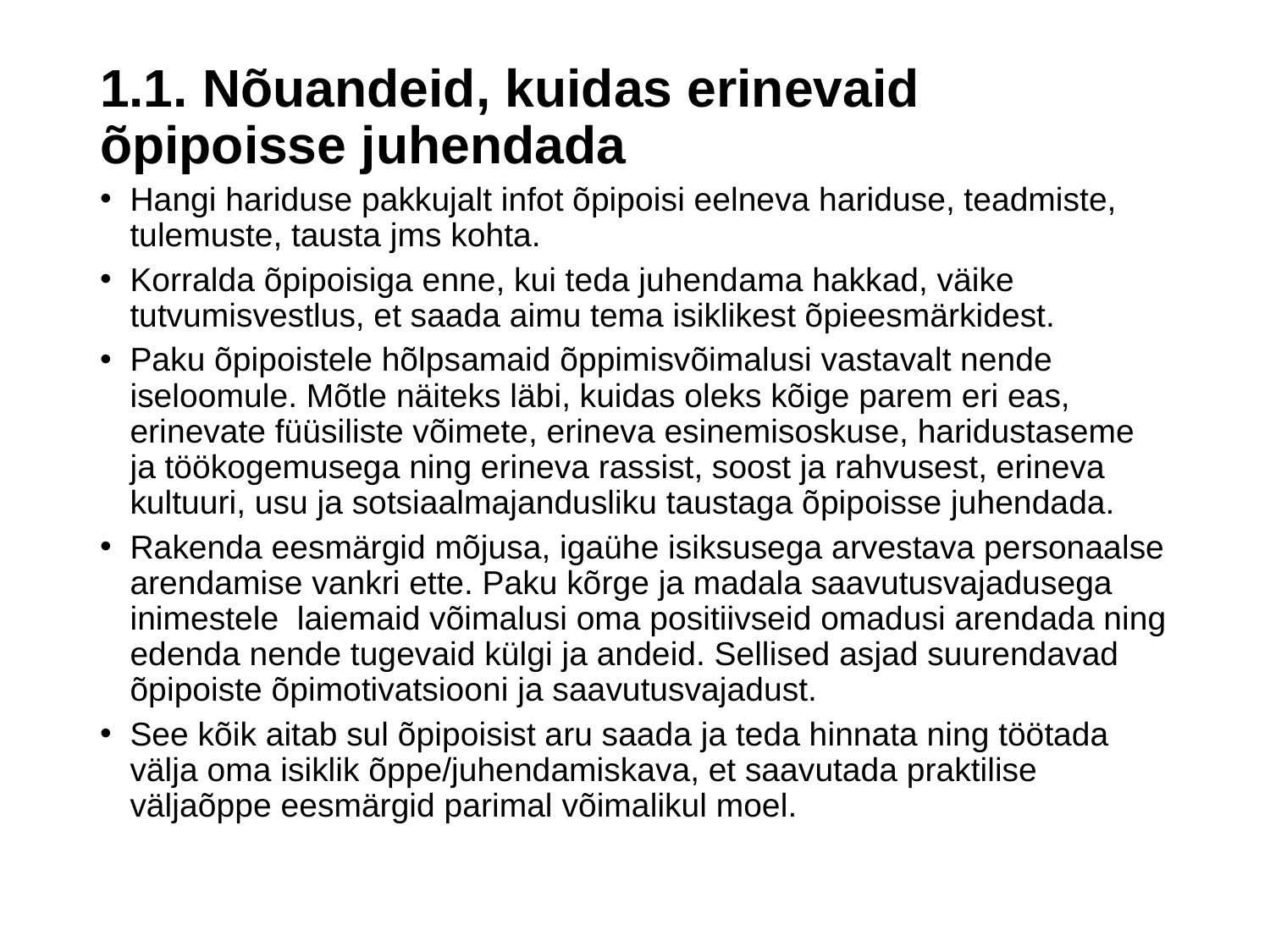

# 1.1. Nõuandeid, kuidas erinevaid õpipoisse juhendada
Hangi hariduse pakkujalt infot õpipoisi eelneva hariduse, teadmiste, tulemuste, tausta jms kohta.
Korralda õpipoisiga enne, kui teda juhendama hakkad, väike tutvumisvestlus, et saada aimu tema isiklikest õpieesmärkidest.
Paku õpipoistele hõlpsamaid õppimisvõimalusi vastavalt nende iseloomule. Mõtle näiteks läbi, kuidas oleks kõige parem eri eas, erinevate füüsiliste võimete, erineva esinemisoskuse, haridustaseme ja töökogemusega ning erineva rassist, soost ja rahvusest, erineva kultuuri, usu ja sotsiaalmajandusliku taustaga õpipoisse juhendada.
Rakenda eesmärgid mõjusa, igaühe isiksusega arvestava personaalse arendamise vankri ette. Paku kõrge ja madala saavutusvajadusega inimestele  laiemaid võimalusi oma positiivseid omadusi arendada ning edenda nende tugevaid külgi ja andeid. Sellised asjad suurendavad õpipoiste õpimotivatsiooni ja saavutusvajadust.
See kõik aitab sul õpipoisist aru saada ja teda hinnata ning töötada välja oma isiklik õppe/juhendamiskava, et saavutada praktilise väljaõppe eesmärgid parimal võimalikul moel.